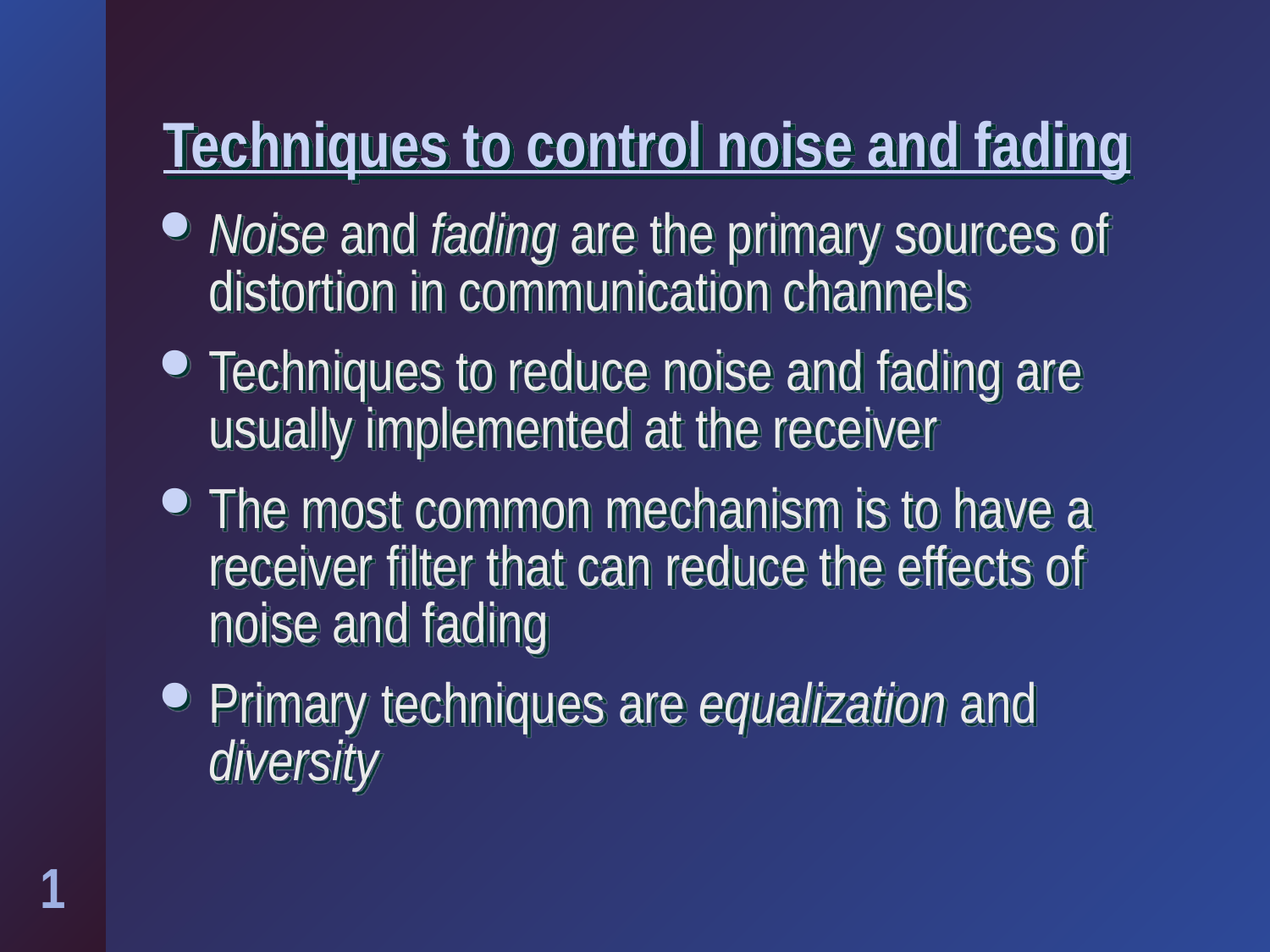

# Techniques to control noise and fading
Noise and fading are the primary sources of distortion in communication channels
Techniques to reduce noise and fading are usually implemented at the receiver
The most common mechanism is to have a receiver filter that can reduce the effects of noise and fading
Primary techniques are equalization and diversity